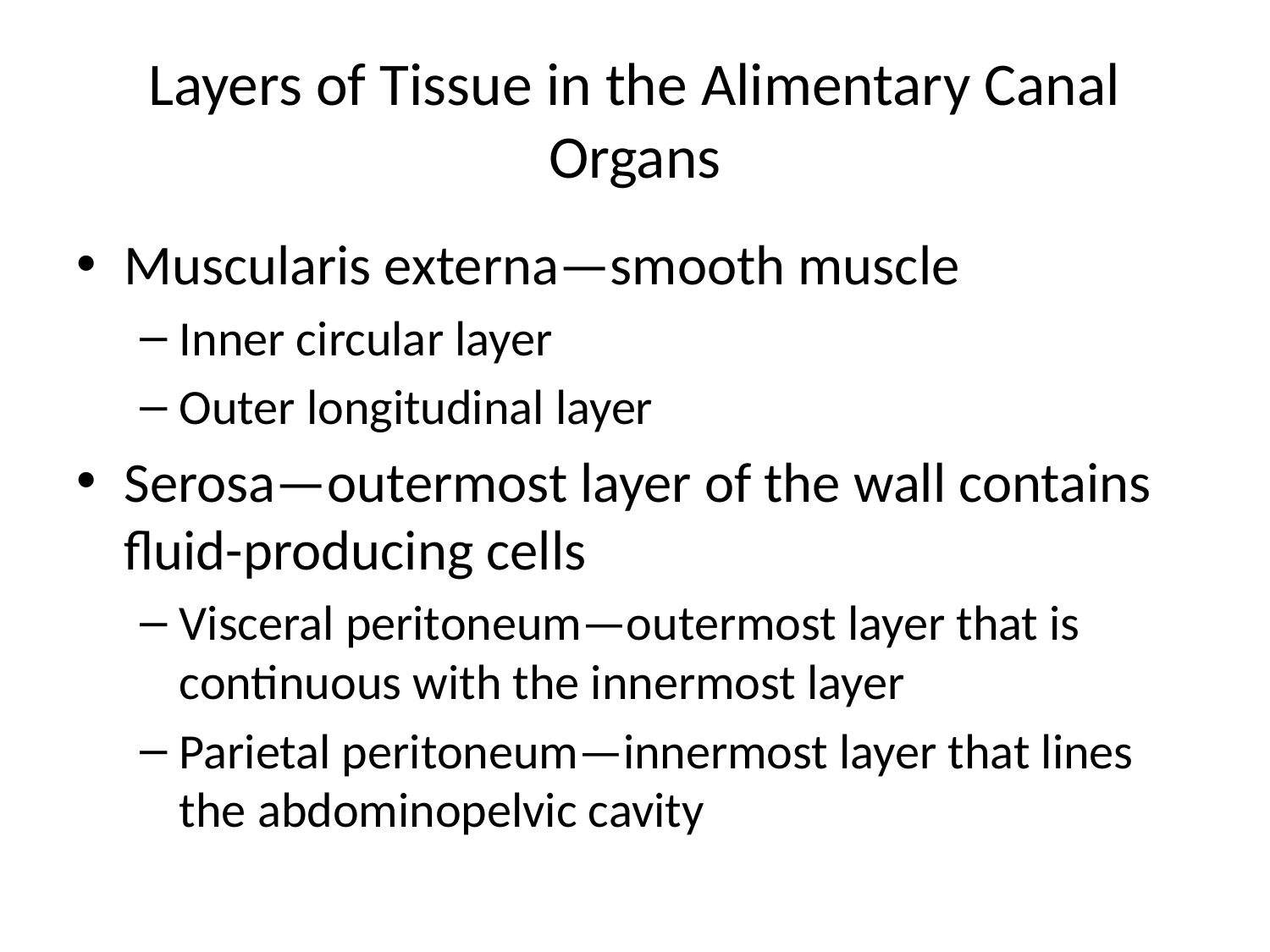

# Layers of Tissue in the Alimentary Canal Organs
Muscularis externa—smooth muscle
Inner circular layer
Outer longitudinal layer
Serosa—outermost layer of the wall contains fluid-producing cells
Visceral peritoneum—outermost layer that is continuous with the innermost layer
Parietal peritoneum—innermost layer that lines the abdominopelvic cavity